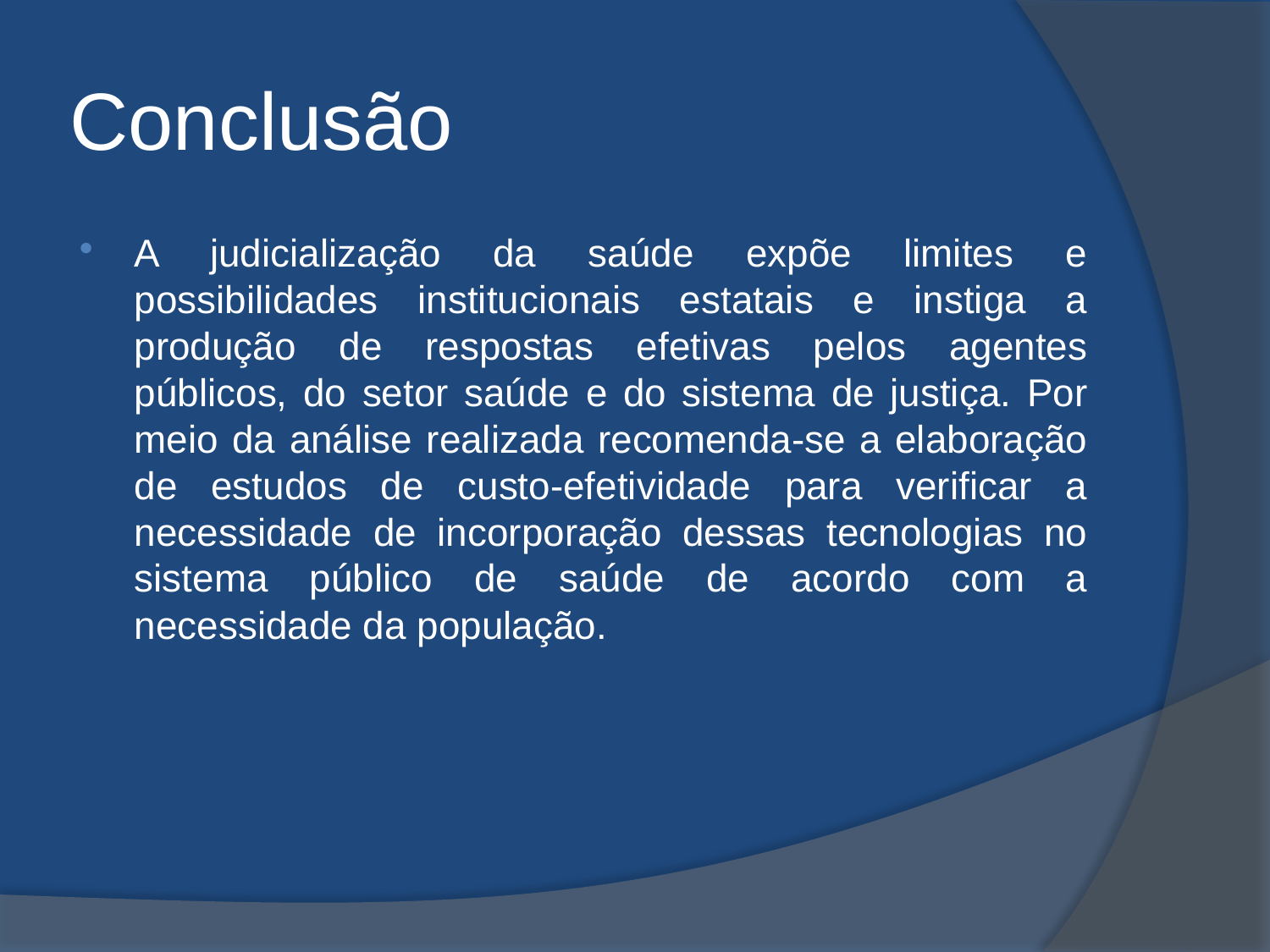

# Conclusão
A judicialização da saúde expõe limites e possibilidades institucionais estatais e instiga a produção de respostas efetivas pelos agentes públicos, do setor saúde e do sistema de justiça. Por meio da análise realizada recomenda-se a elaboração de estudos de custo-efetividade para verificar a necessidade de incorporação dessas tecnologias no sistema público de saúde de acordo com a necessidade da população.